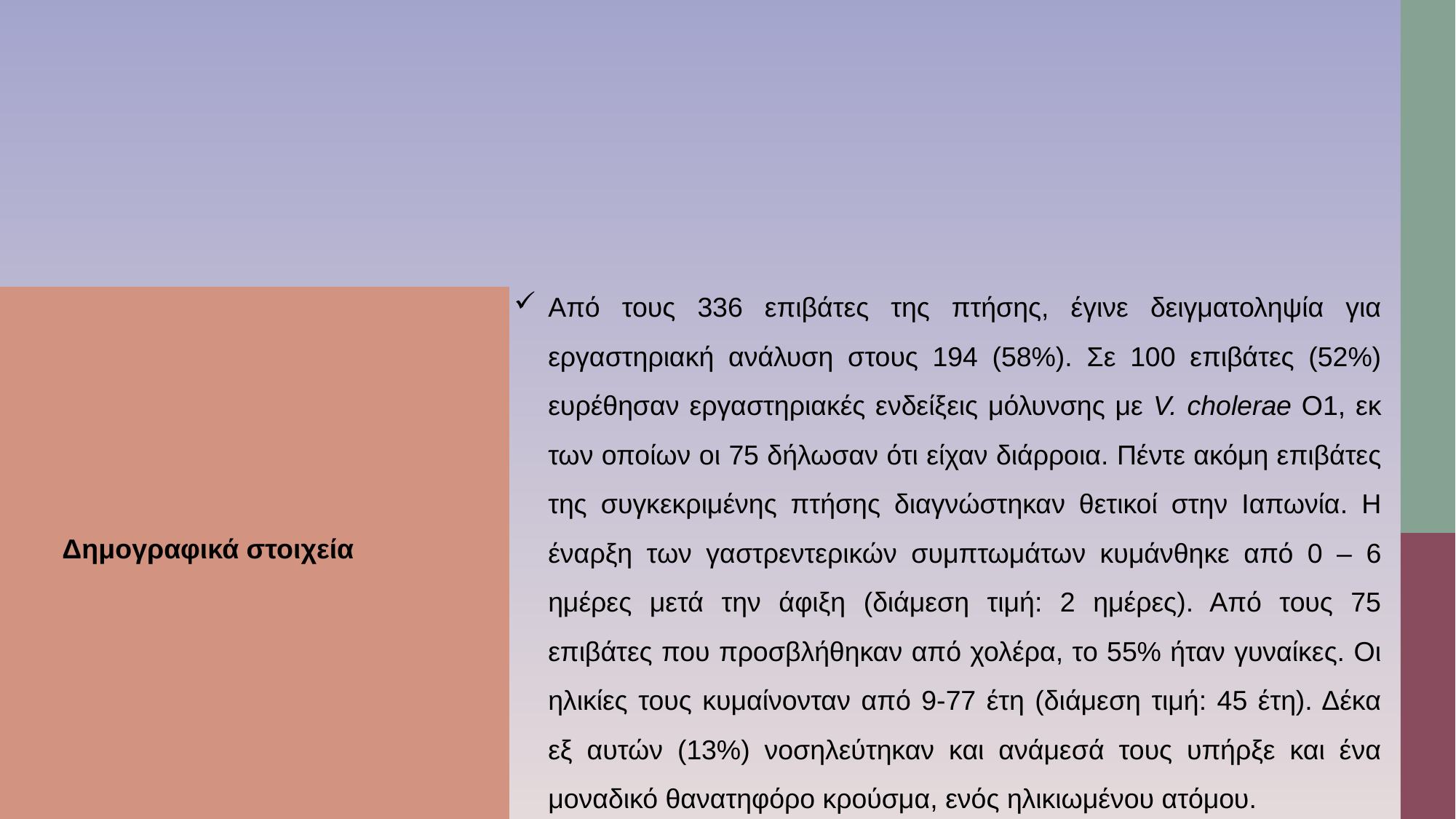

Από τους 336 επιβάτες της πτήσης, έγινε δειγματοληψία για εργαστηριακή ανάλυση στους 194 (58%). Σε 100 επιβάτες (52%) ευρέθησαν εργαστηριακές ενδείξεις μόλυνσης με V. cholerae O1, εκ των οποίων οι 75 δήλωσαν ότι είχαν διάρροια. Πέντε ακόμη επιβάτες της συγκεκριμένης πτήσης διαγνώστηκαν θετικοί στην Ιαπωνία. Η έναρξη των γαστρεντερικών συμπτωμάτων κυμάνθηκε από 0 – 6 ημέρες μετά την άφιξη (διάμεση τιμή: 2 ημέρες). Από τους 75 επιβάτες που προσβλήθηκαν από χολέρα, το 55% ήταν γυναίκες. Οι ηλικίες τους κυμαίνονταν από 9-77 έτη (διάμεση τιμή: 45 έτη). Δέκα εξ αυτών (13%) νοσηλεύτηκαν και ανάμεσά τους υπήρξε και ένα μοναδικό θανατηφόρο κρούσμα, ενός ηλικιωμένου ατόμου.
Δημογραφικά στοιχεία